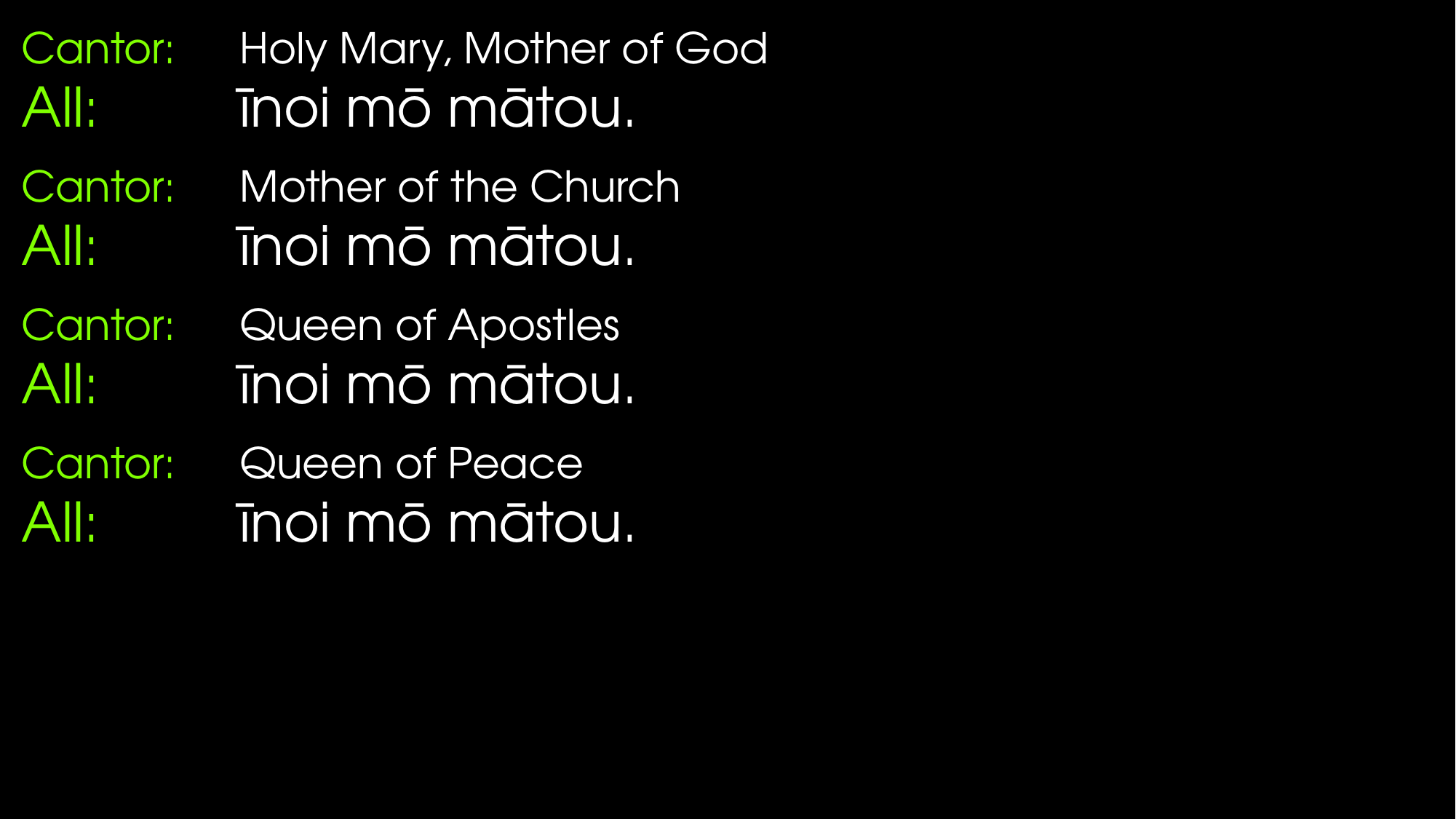

Cantor:	Holy Mary, Mother of God
All:		īnoi mō mātou.
Cantor:	Mother of the Church
All: 		īnoi mō mātou.
Cantor:	Queen of Apostles
All: 		īnoi mō mātou.
Cantor:	Queen of Peace
All: 		īnoi mō mātou.